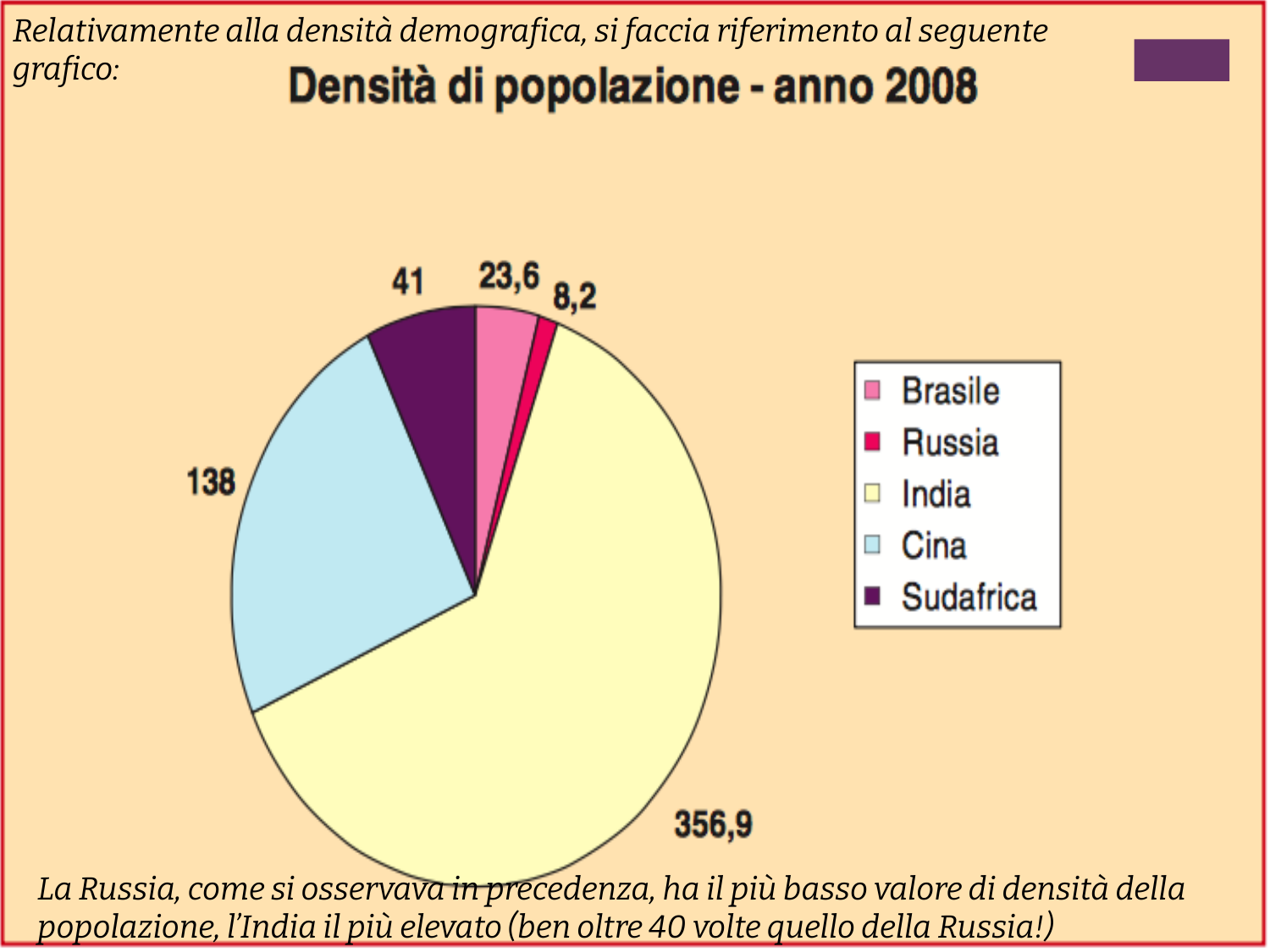

Relativamente alla densità demografica, si faccia riferimento al seguente grafico:
La Russia, come si osservava in precedenza, ha il più basso valore di densità della popolazione, l’India il più elevato (ben oltre 40 volte quello della Russia!)